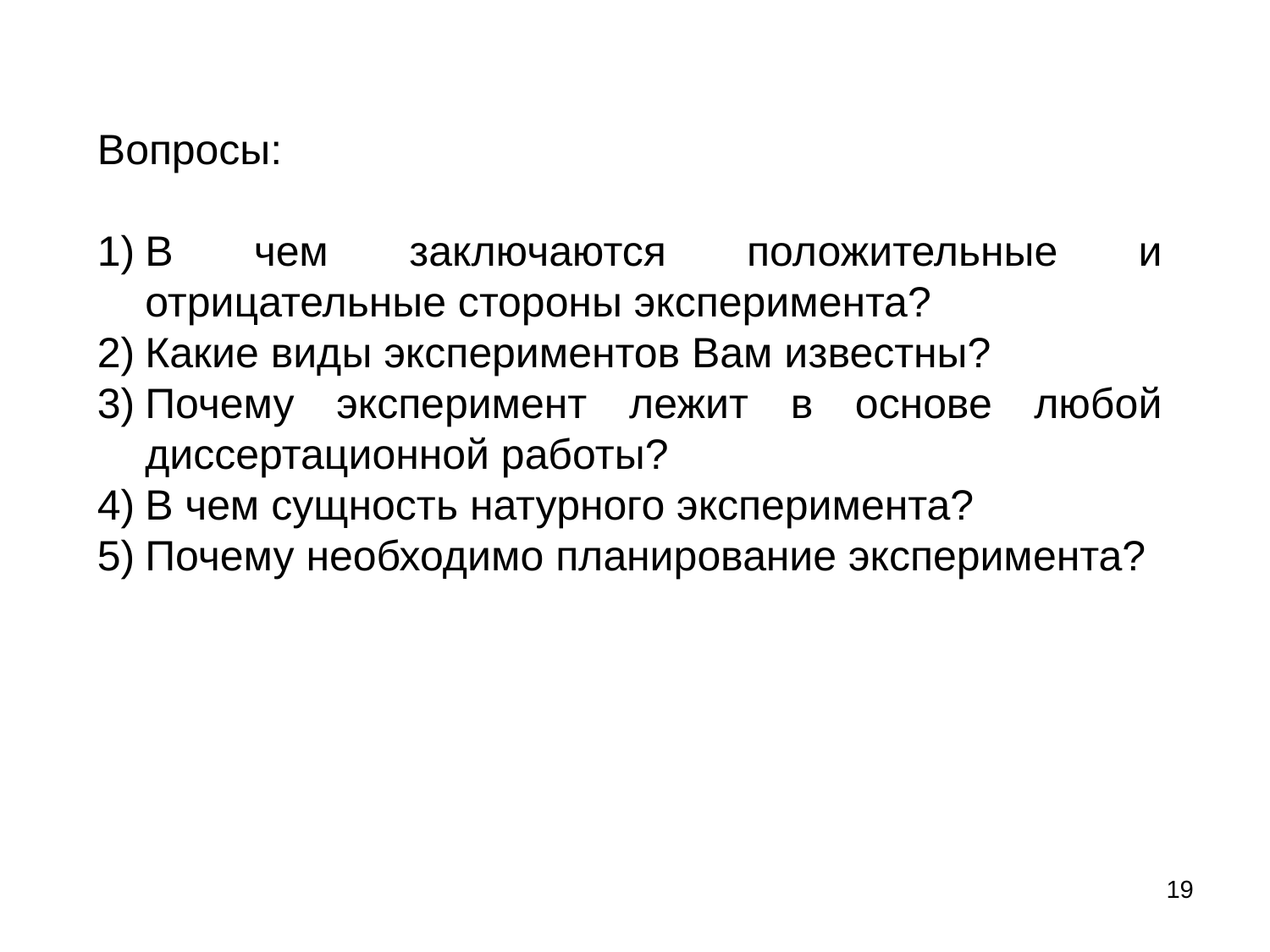

Вопросы:

В чем заключаются положительные и отрицательные стороны эксперимента?
Какие виды экспериментов Вам известны?
Почему эксперимент лежит в основе любой диссертационной работы?
В чем сущность натурного эксперимента?
Почему необходимо планирование эксперимента?

19